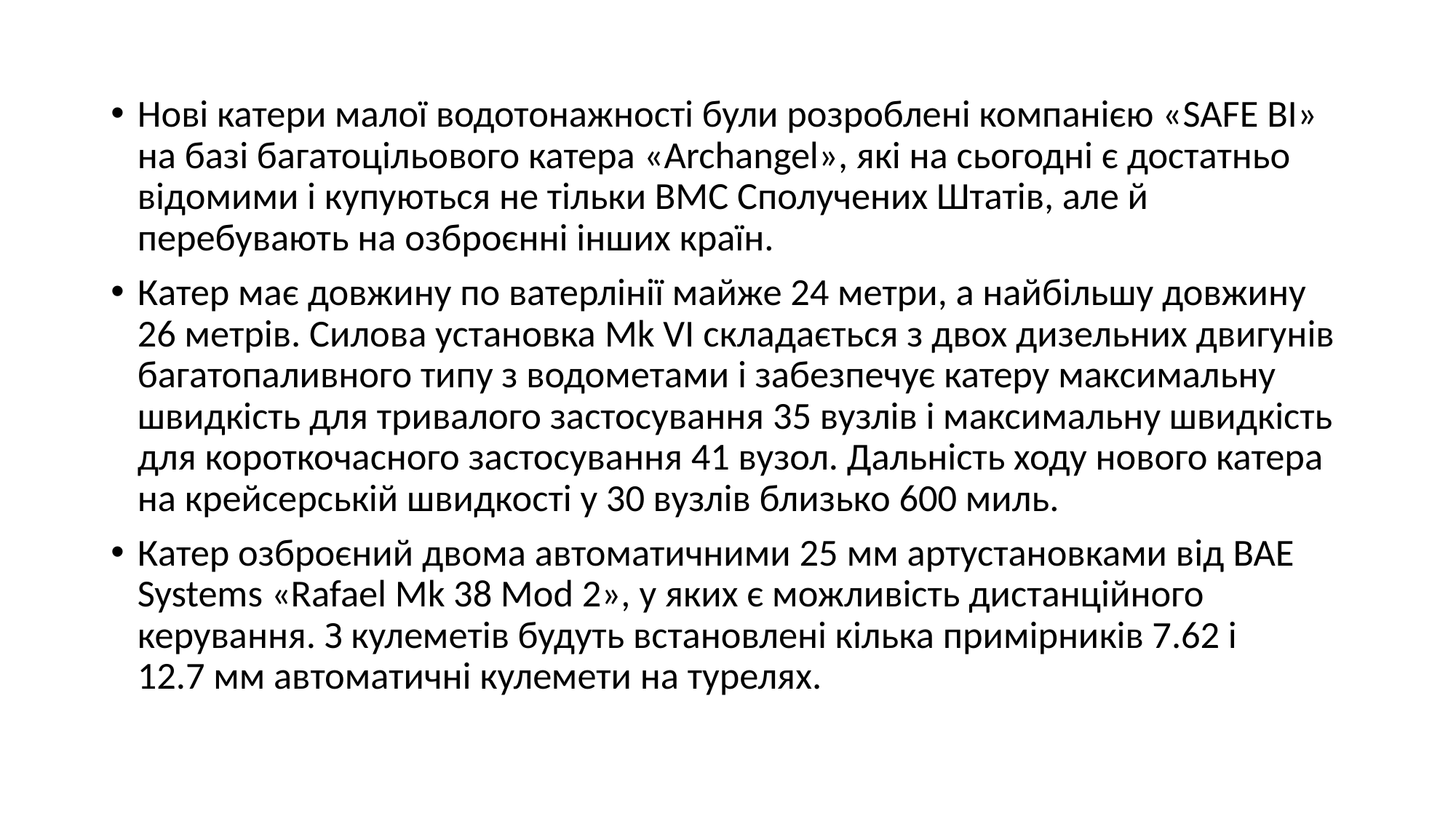

Нові катери малої водотонажності були розроблені компанією «SAFE BI» на базі багатоцільового катера «Archangel», які на сьогодні є достатньо відомими і купуються не тільки ВМС Сполучених Штатів, але й перебувають на озброєнні інших країн.
Катер має довжину по ватерлінії майже 24 метри, а найбільшу довжину 26 метрів. Силова установка Mk VI складається з двох дизельних двигунів багатопаливного типу з водометами і забезпечує катеру максимальну швидкість для тривалого застосування 35 вузлів і максимальну швидкість для короткочасного застосування 41 вузол. Дальність ходу нового катера на крейсерській швидкості у 30 вузлів близько 600 миль.
Катер озброєний двома автоматичними 25 мм артустановками від BAE Systems «Rafael Mk 38 Mod 2», у яких є можливість дистанційного керування. З кулеметів будуть встановлені кілька примірників 7.62 і 12.7 мм автоматичні кулемети на турелях.